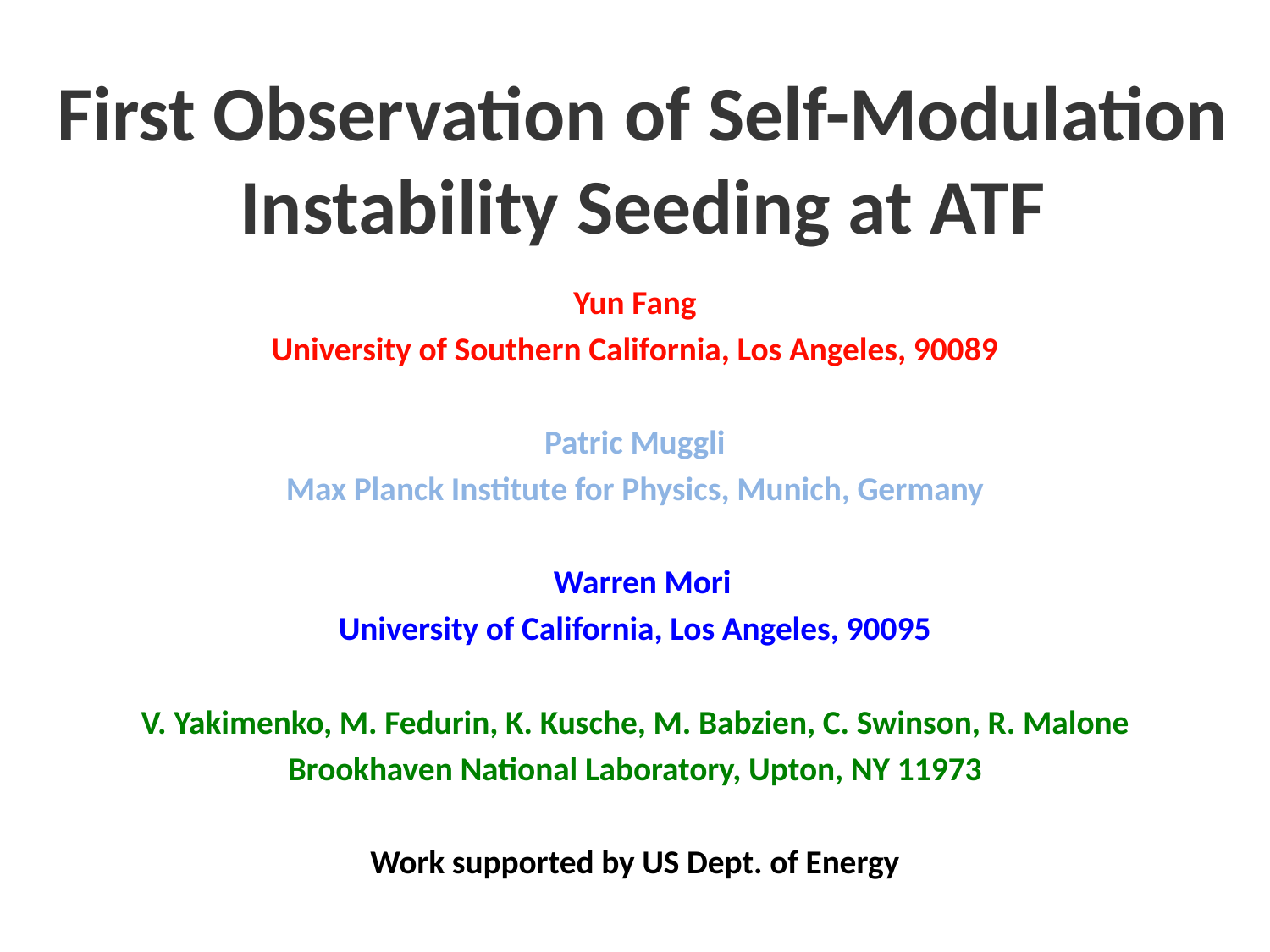

# First Observation of Self-Modulation Instability Seeding at ATF
Yun Fang
University of Southern California, Los Angeles, 90089

Patric Muggli
Max Planck Institute for Physics, Munich, Germany

  Warren Mori
University of California, Los Angeles, 90095

V. Yakimenko, M. Fedurin, K. Kusche, M. Babzien, C. Swinson, R. Malone
Brookhaven National Laboratory, Upton, NY 11973

Work supported by US Dept. of Energy